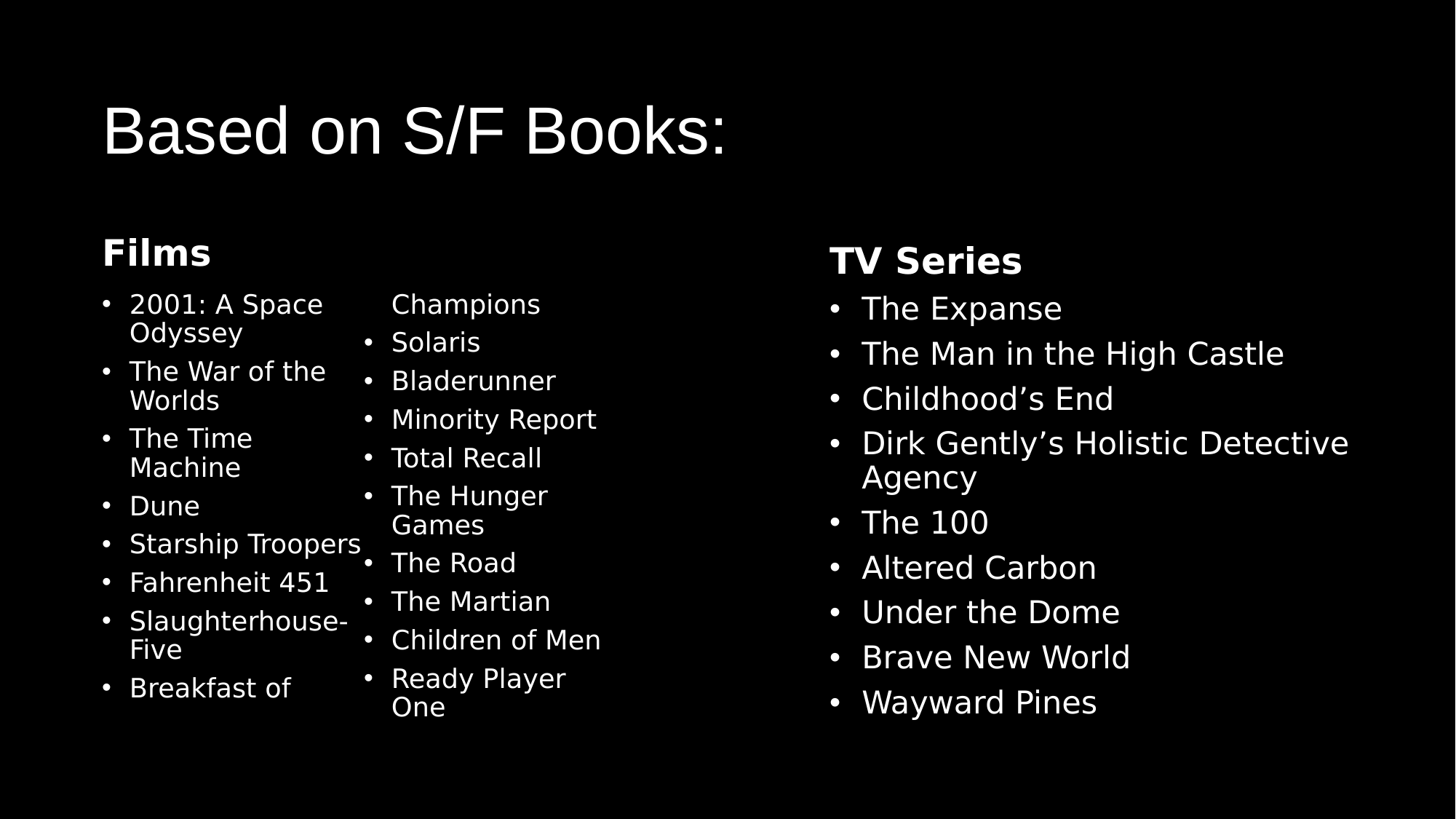

# Based on S/F Books:
Films
TV Series
2001: A Space Odyssey
The War of the Worlds
The Time Machine
Dune
Starship Troopers
Fahrenheit 451
Slaughterhouse-Five
Breakfast of Champions
Solaris
Bladerunner
Minority Report
Total Recall
The Hunger Games
The Road
The Martian
Children of Men
Ready Player One
The Expanse
The Man in the High Castle
Childhood’s End
Dirk Gently’s Holistic Detective Agency
The 100
Altered Carbon
Under the Dome
Brave New World
Wayward Pines